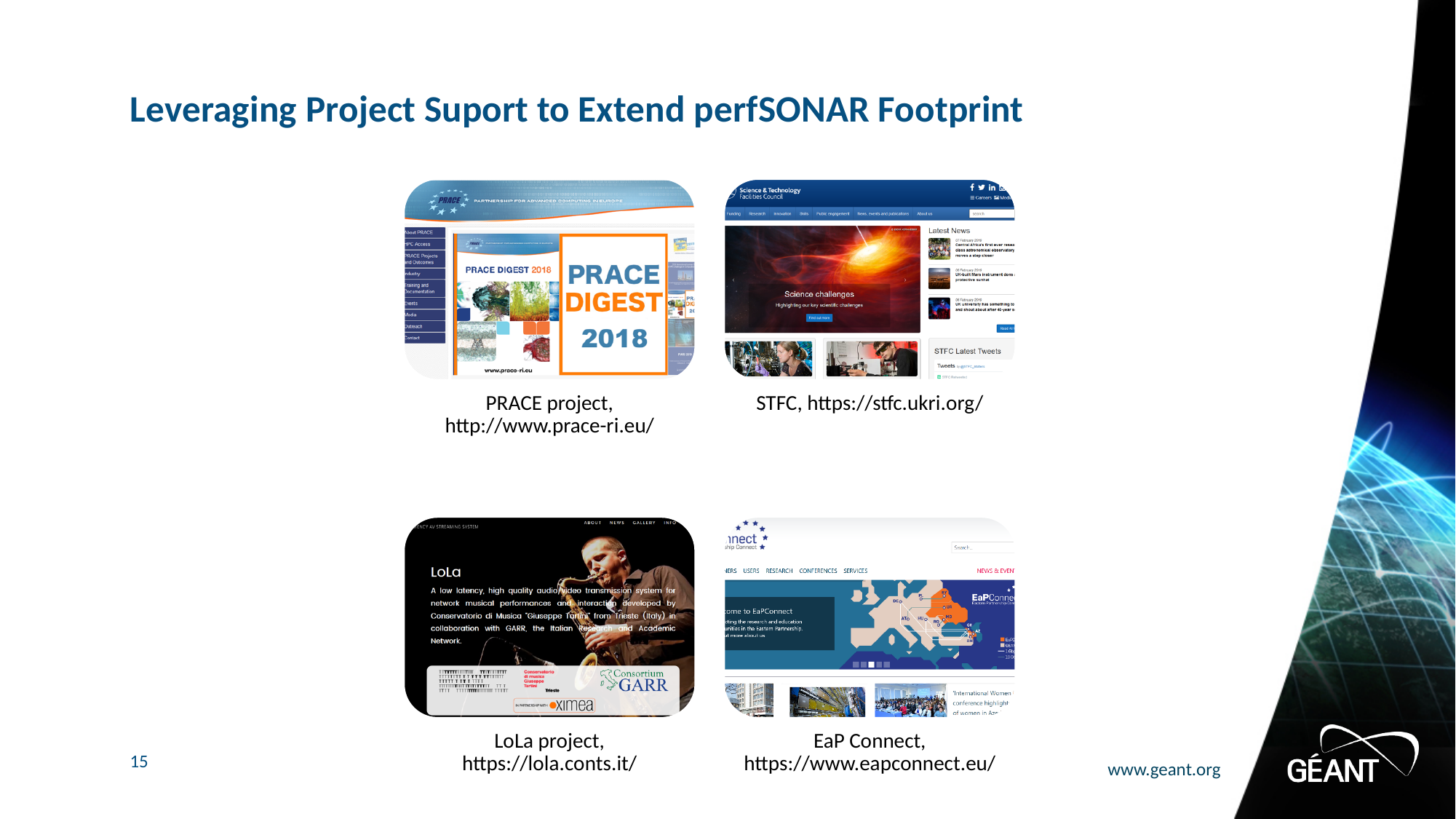

# Leveraging Project Suport to Extend perfSONAR Footprint
PRACE project, http://www.prace-ri.eu/
STFC, https://stfc.ukri.org/
LoLa project, https://lola.conts.it/
EaP Connect, https://www.eapconnect.eu/